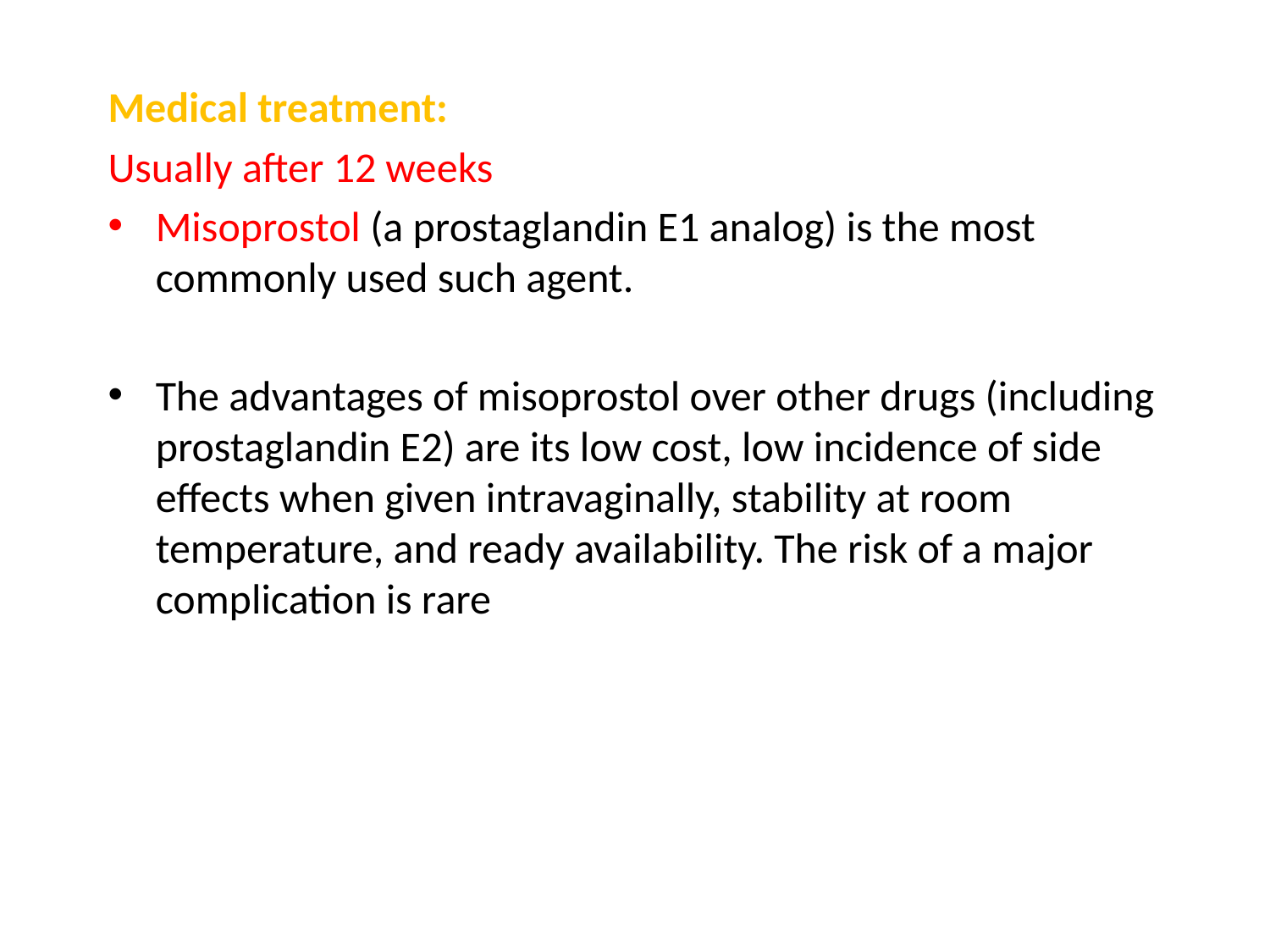

Medical treatment:
Usually after 12 weeks
Misoprostol (a prostaglandin E1 analog) is the most commonly used such agent.

The advantages of misoprostol over other drugs (including prostaglandin E2) are its low cost, low incidence of side effects when given intravaginally, stability at room temperature, and ready availability. The risk of a major complication is rare